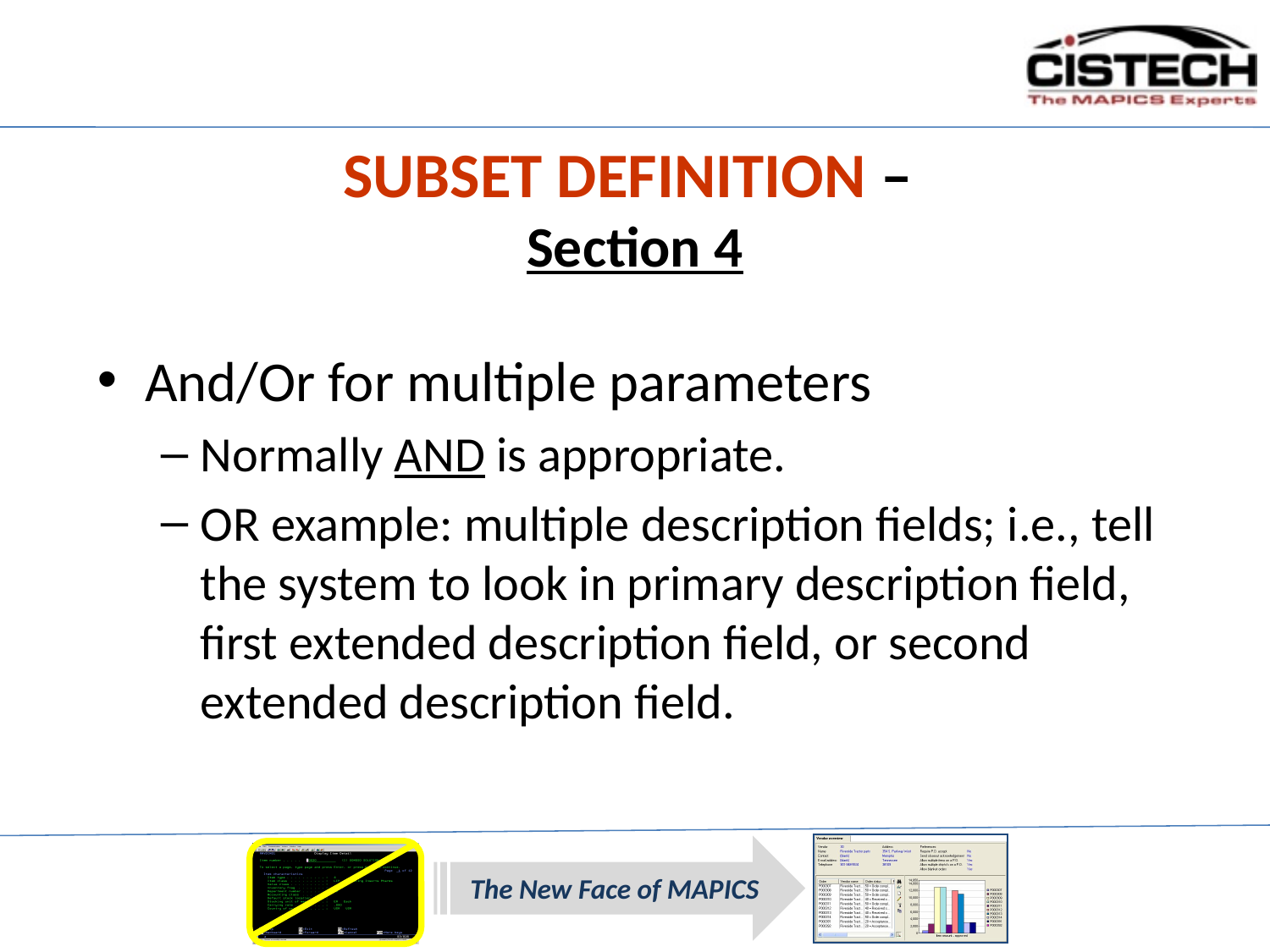

# SUBSET DEFINITION – Section 4
And/Or for multiple parameters
Normally AND is appropriate.
OR example: multiple description fields; i.e., tell the system to look in primary description field, first extended description field, or second extended description field.